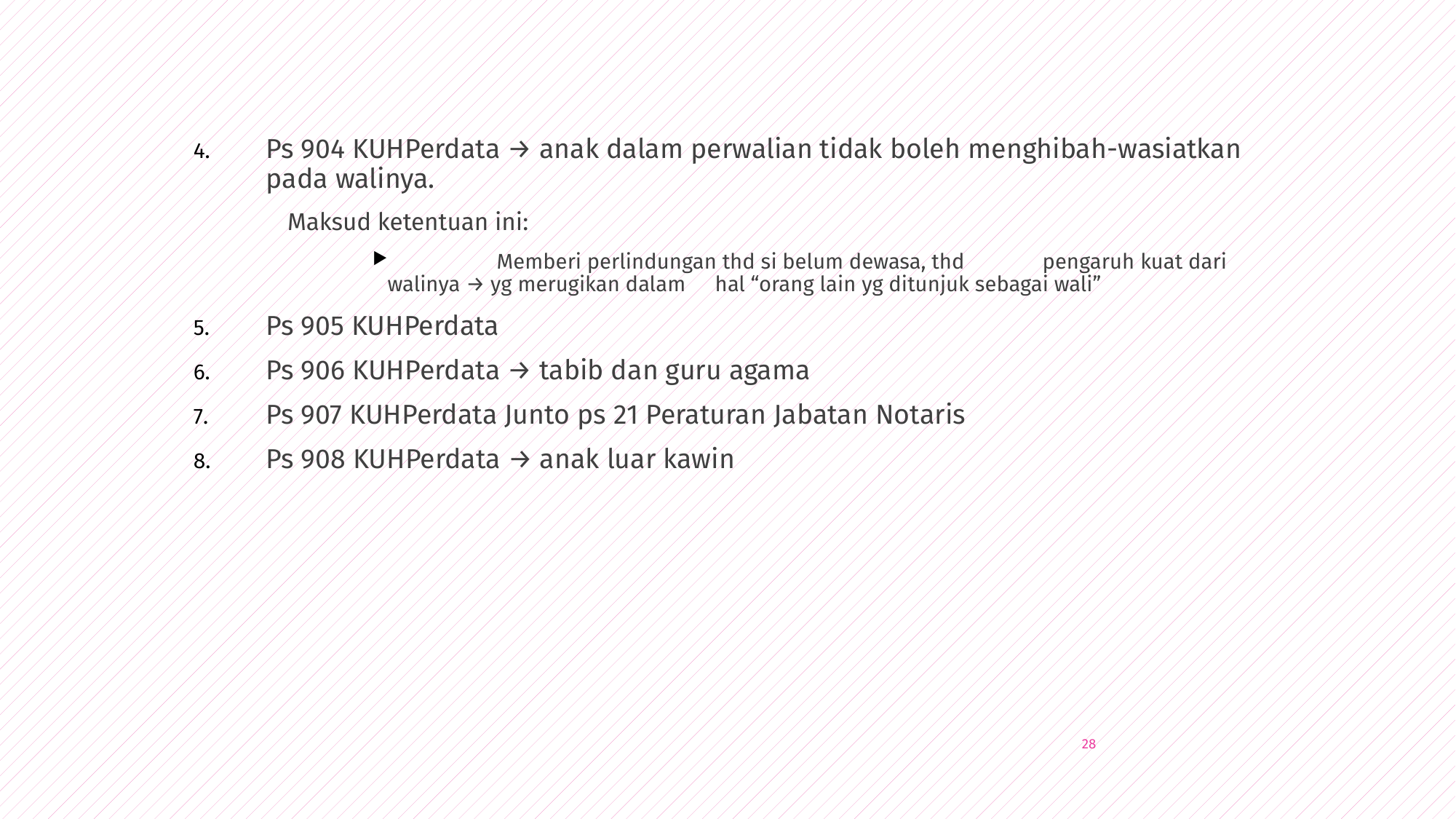

Ps 904 KUHPerdata → anak dalam perwalian tidak boleh menghibah-wasiatkan pada walinya.
Maksud ketentuan ini:
	Memberi perlindungan thd si belum dewasa, thd  	pengaruh kuat dari walinya → yg merugikan dalam 	hal “orang lain yg ditunjuk sebagai wali”
Ps 905 KUHPerdata
Ps 906 KUHPerdata → tabib dan guru agama
Ps 907 KUHPerdata Junto ps 21 Peraturan Jabatan Notaris
Ps 908 KUHPerdata → anak luar kawin
28